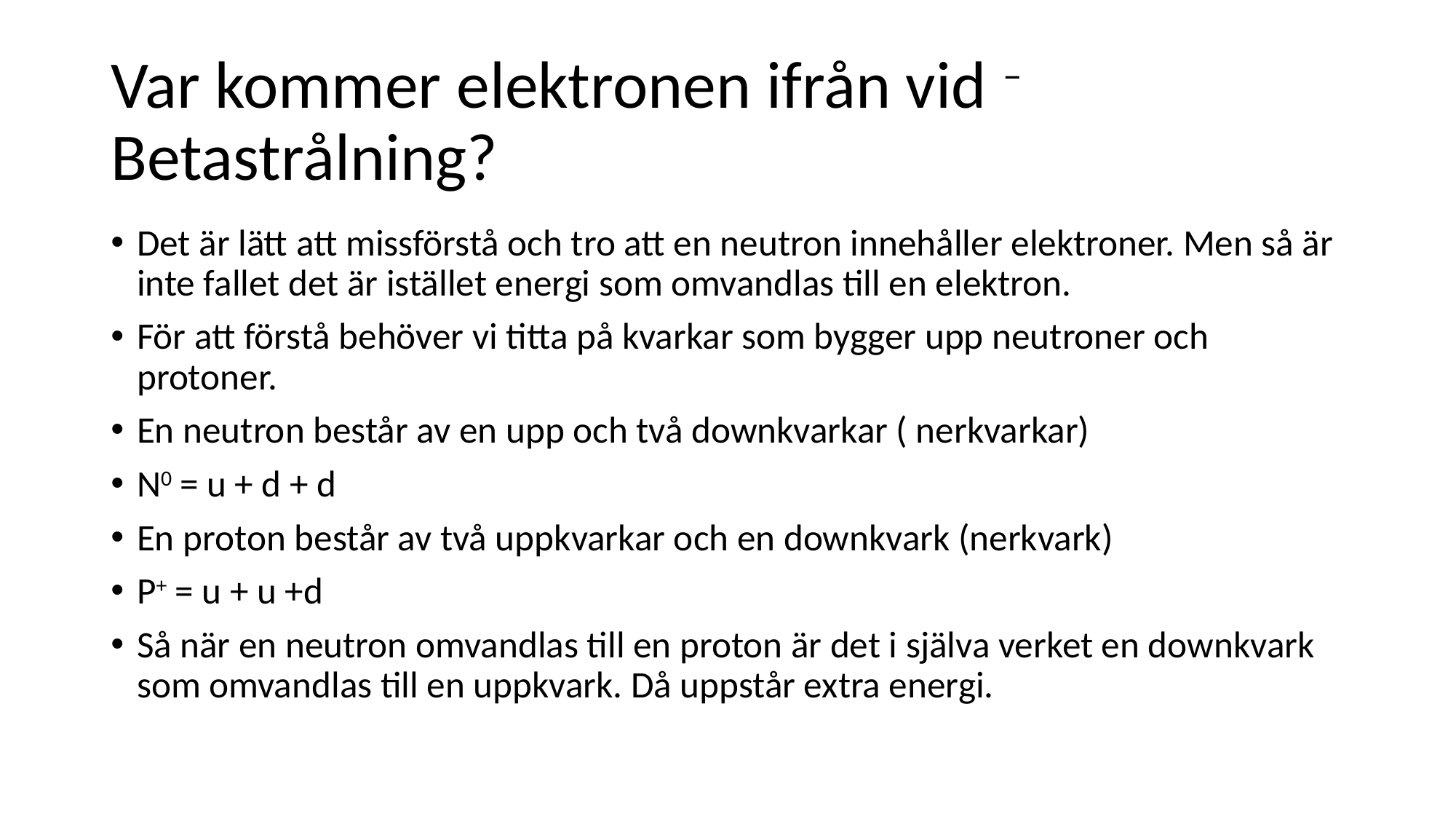

# Var kommer elektronen ifrån vid –Betastrålning?
Det är lätt att missförstå och tro att en neutron innehåller elektroner. Men så är inte fallet det är istället energi som omvandlas till en elektron.
För att förstå behöver vi titta på kvarkar som bygger upp neutroner och protoner.
En neutron består av en upp och två downkvarkar ( nerkvarkar)
N0 = u + d + d
En proton består av två uppkvarkar och en downkvark (nerkvark)
P+ = u + u +d
Så när en neutron omvandlas till en proton är det i själva verket en downkvark som omvandlas till en uppkvark. Då uppstår extra energi.